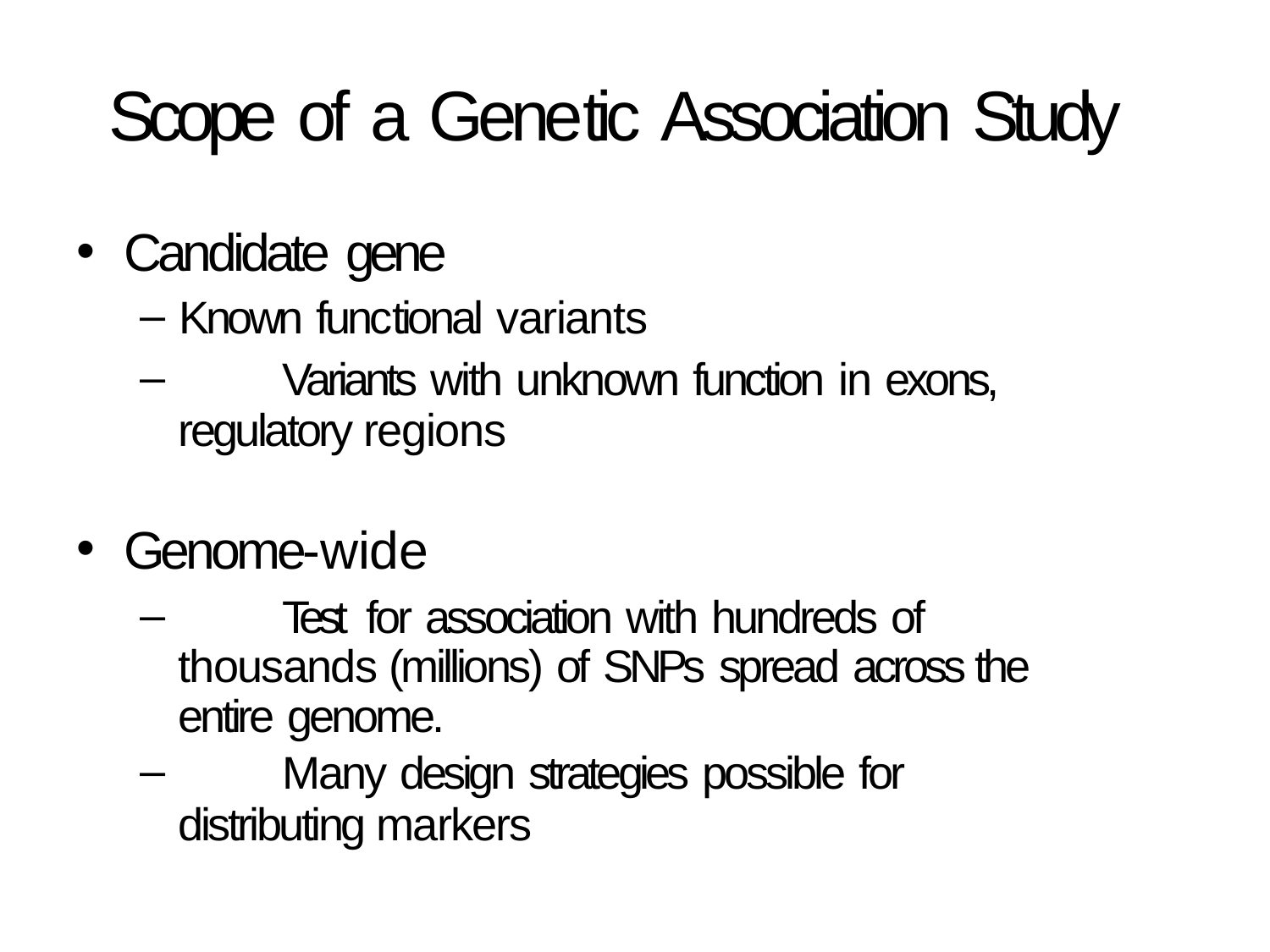

# Scope of a Genetic Association Study
Candidate gene
Known functional variants
	Variants with unknown function in exons, regulatory regions

Genome-wide
	Test  for association with hundreds of thousands (millions) of SNPs spread across the entire genome.
	Many design strategies possible for distributing markers